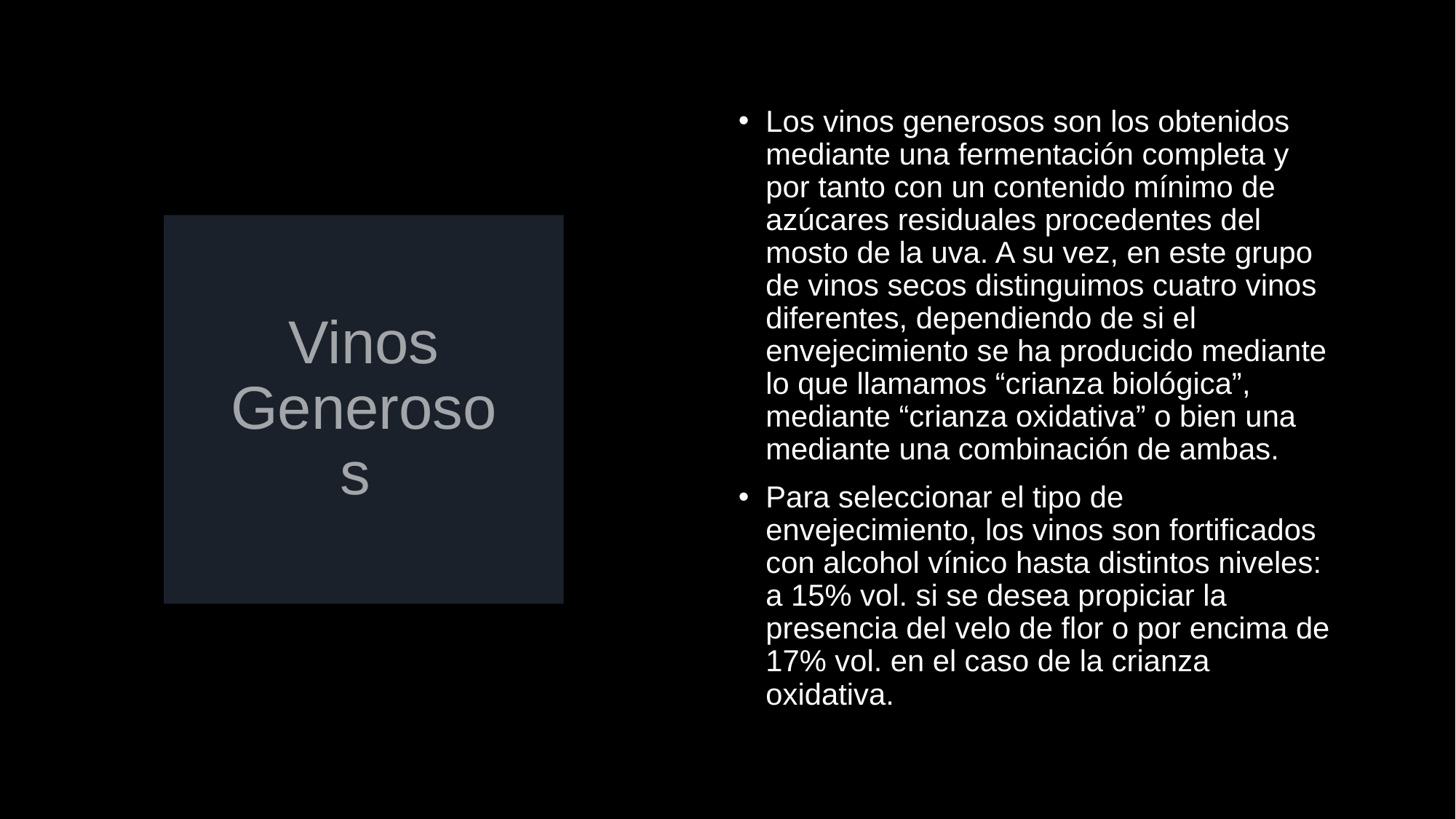

Los vinos generosos son los obtenidos mediante una fermentación completa y por tanto con un contenido mínimo de azúcares residuales procedentes del mosto de la uva. A su vez, en este grupo de vinos secos distinguimos cuatro vinos diferentes, dependiendo de si el envejecimiento se ha producido mediante lo que llamamos “crianza biológica”, mediante “crianza oxidativa” o bien una mediante una combinación de ambas.
Para seleccionar el tipo de envejecimiento, los vinos son fortificados con alcohol vínico hasta distintos niveles: a 15% vol. si se desea propiciar la presencia del velo de flor o por encima de 17% vol. en el caso de la crianza oxidativa.

# Vinos Generosos